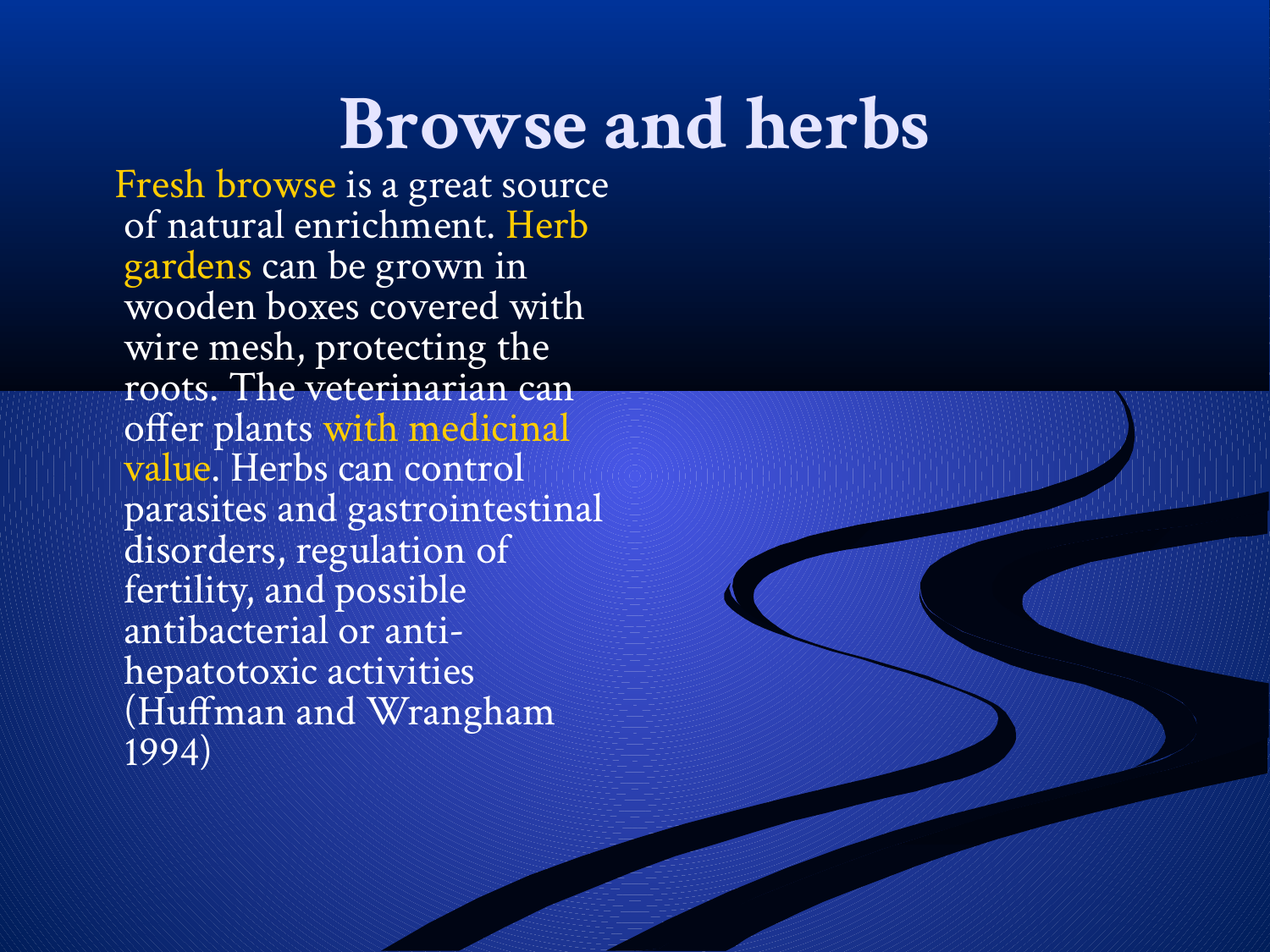

# Browse and herbs
      Fresh browse is a great source of natural enrichment. Herb gardens can be grown in wooden boxes covered with wire mesh, protecting the roots. The veterinarian can offer plants with medicinal value. Herbs can control parasites and gastrointestinal disorders, regulation of fertility, and possible antibacterial or anti-hepatotoxic activities
(Huffman and Wrangham 1994)